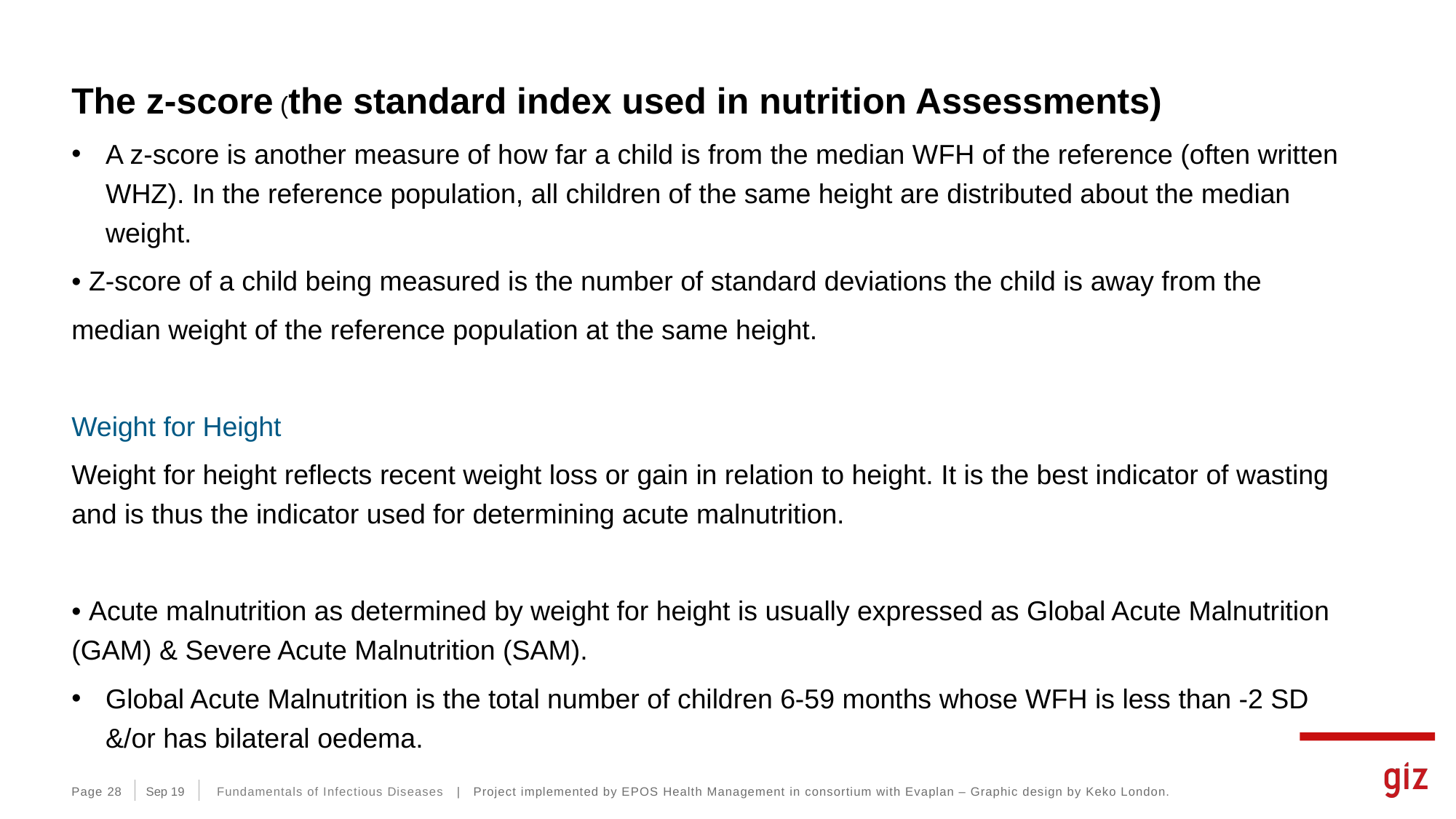

The z‐score (the standard index used in nutrition Assessments)
A z‐score is another measure of how far a child is from the median WFH of the reference (often written WHZ). In the reference population, all children of the same height are distributed about the median weight.
• Z‐score of a child being measured is the number of standard deviations the child is away from the
median weight of the reference population at the same height.

Weight for Height
Weight for height reflects recent weight loss or gain in relation to height. It is the best indicator of wasting and is thus the indicator used for determining acute malnutrition.

• Acute malnutrition as determined by weight for height is usually expressed as Global Acute Malnutrition (GAM) & Severe Acute Malnutrition (SAM).
Global Acute Malnutrition is the total number of children 6‐59 months whose WFH is less than ‐2 SD &/or has bilateral oedema.